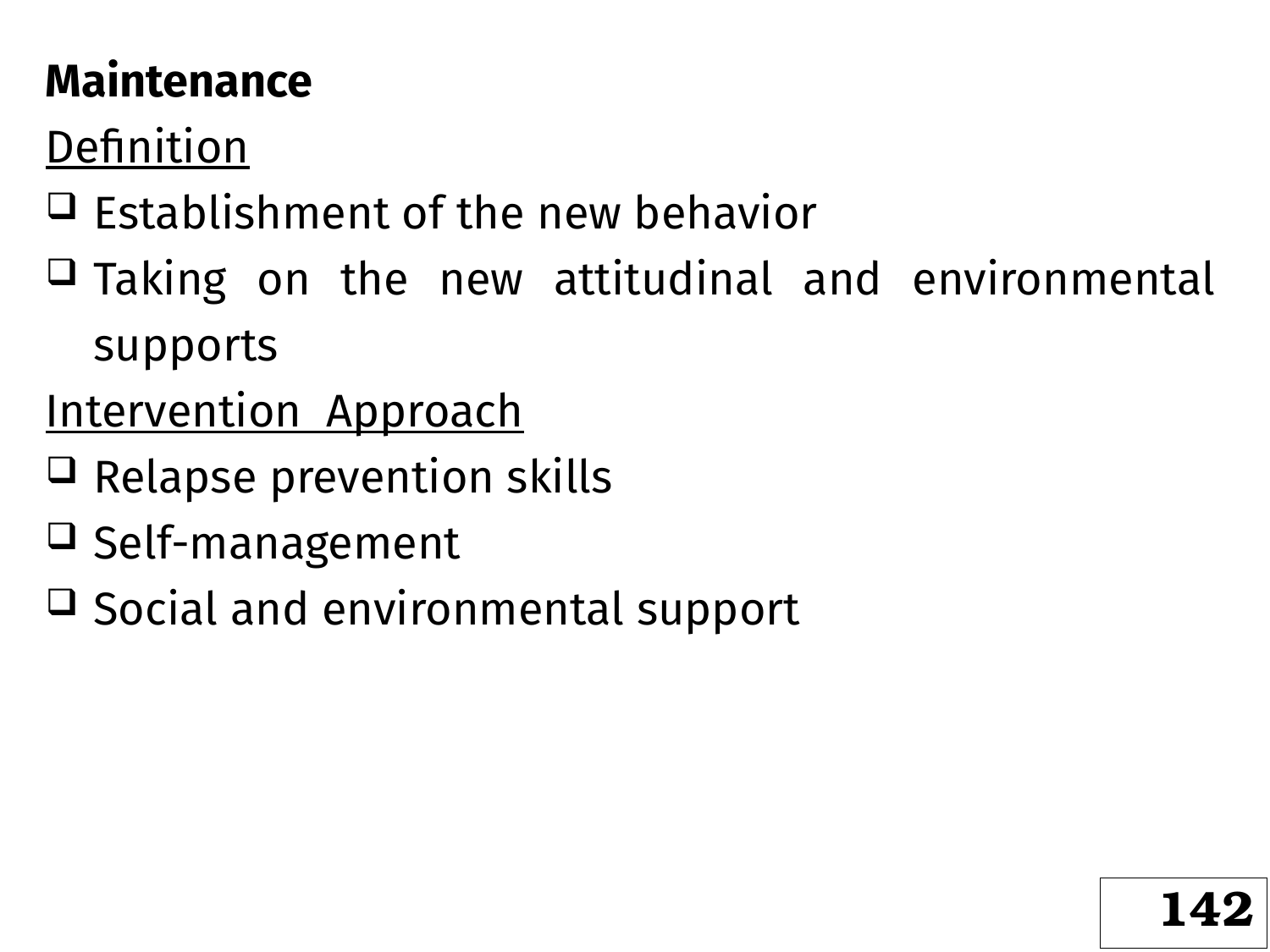

Maintenance
Definition
Establishment of the new behavior
Taking on the new attitudinal and environmental supports
Intervention  Approach
Relapse prevention skills
Self-management
Social and environmental support

142